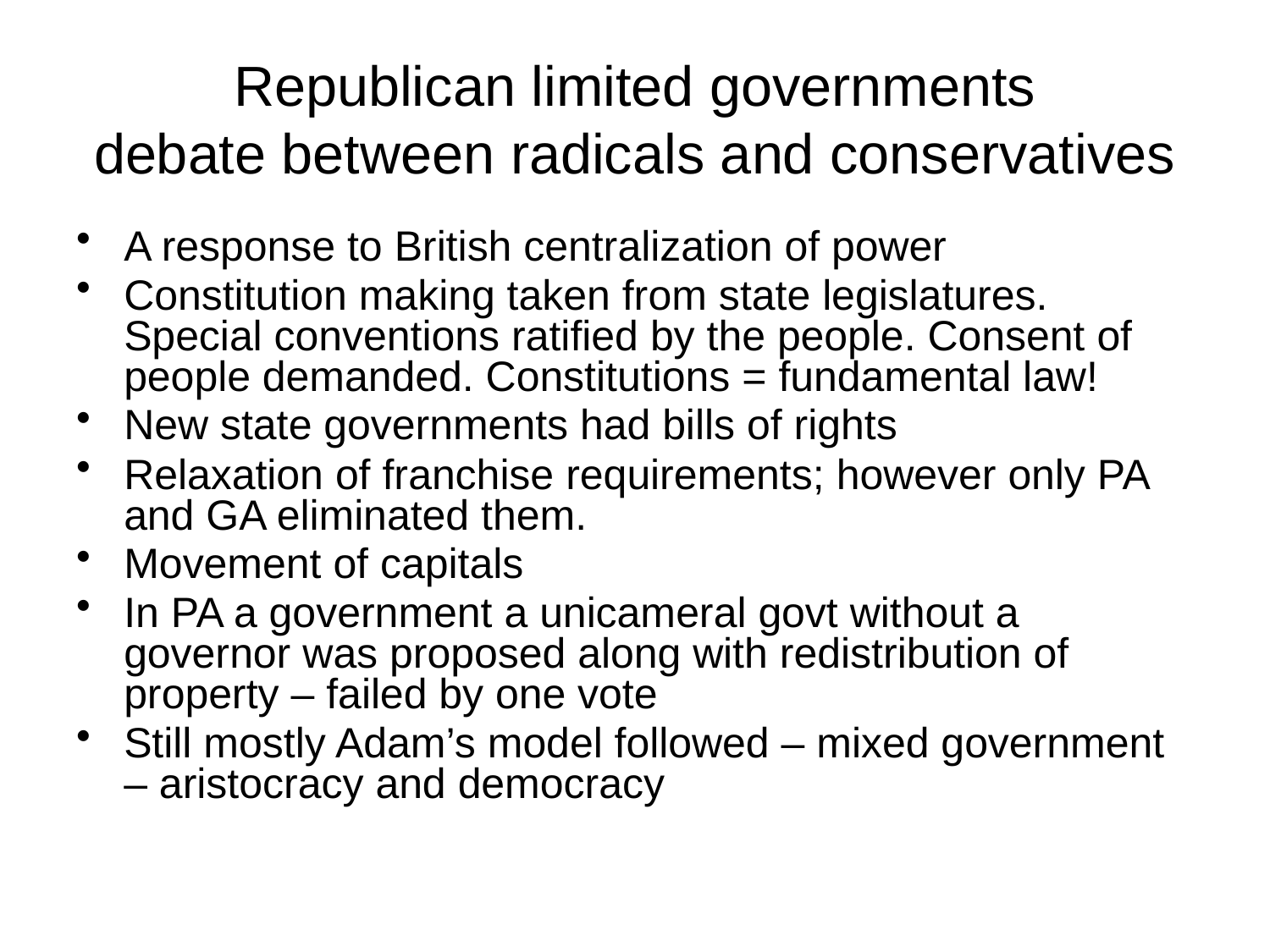

# Republican limited governments debate between radicals and conservatives
A response to British centralization of power
Constitution making taken from state legislatures.  Special conventions ratified by the people. Consent of people demanded. Constitutions = fundamental law!
New state governments had bills of rights
Relaxation of franchise requirements; however only PA and GA eliminated them.
Movement of capitals
In PA a government a unicameral govt without a governor was proposed along with redistribution of property – failed by one vote
Still mostly Adam’s model followed – mixed government – aristocracy and democracy